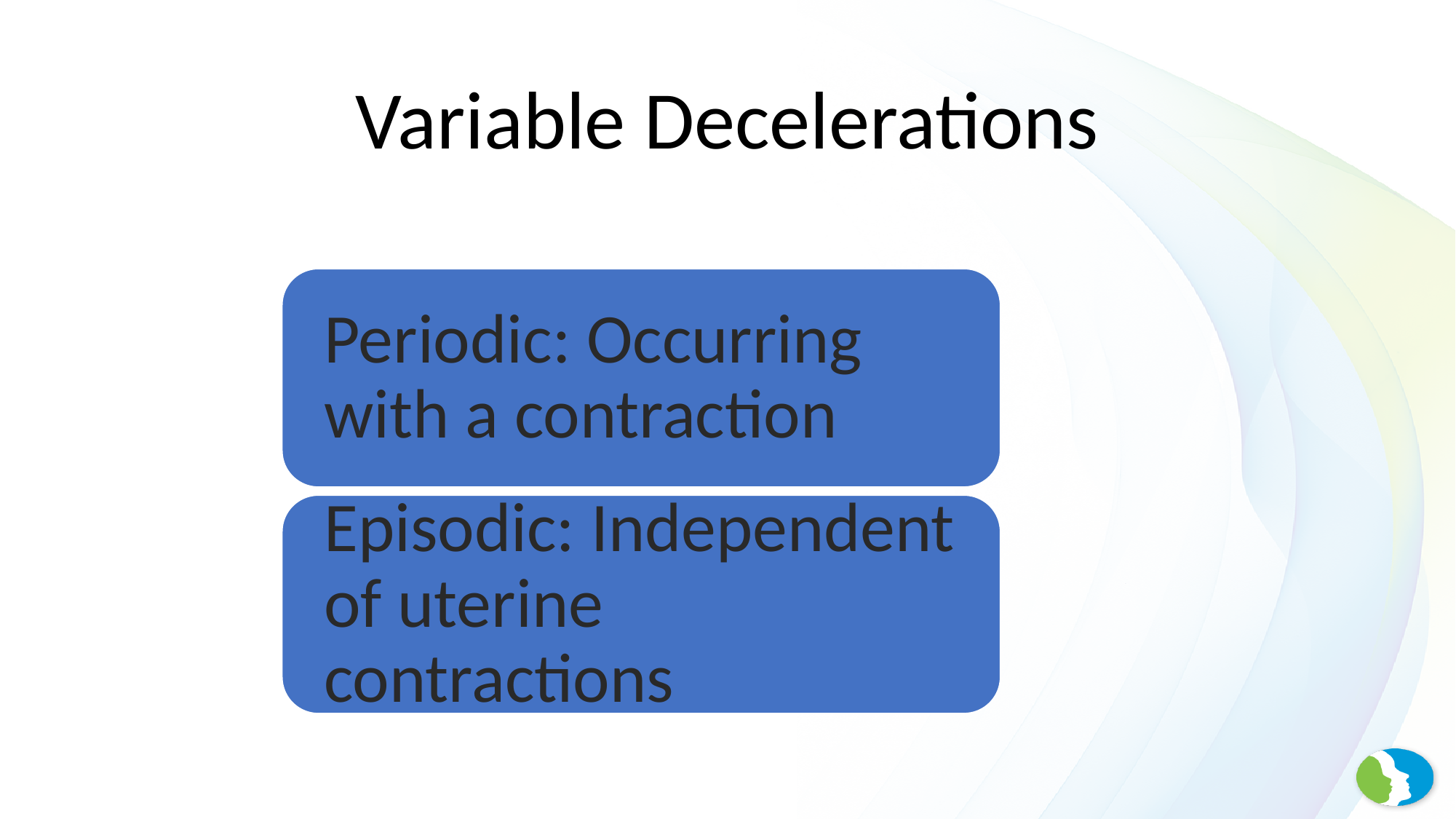

# Variable Decelerations

Periodic: Occurring with a contraction
Episodic: Independent of uterine contractions